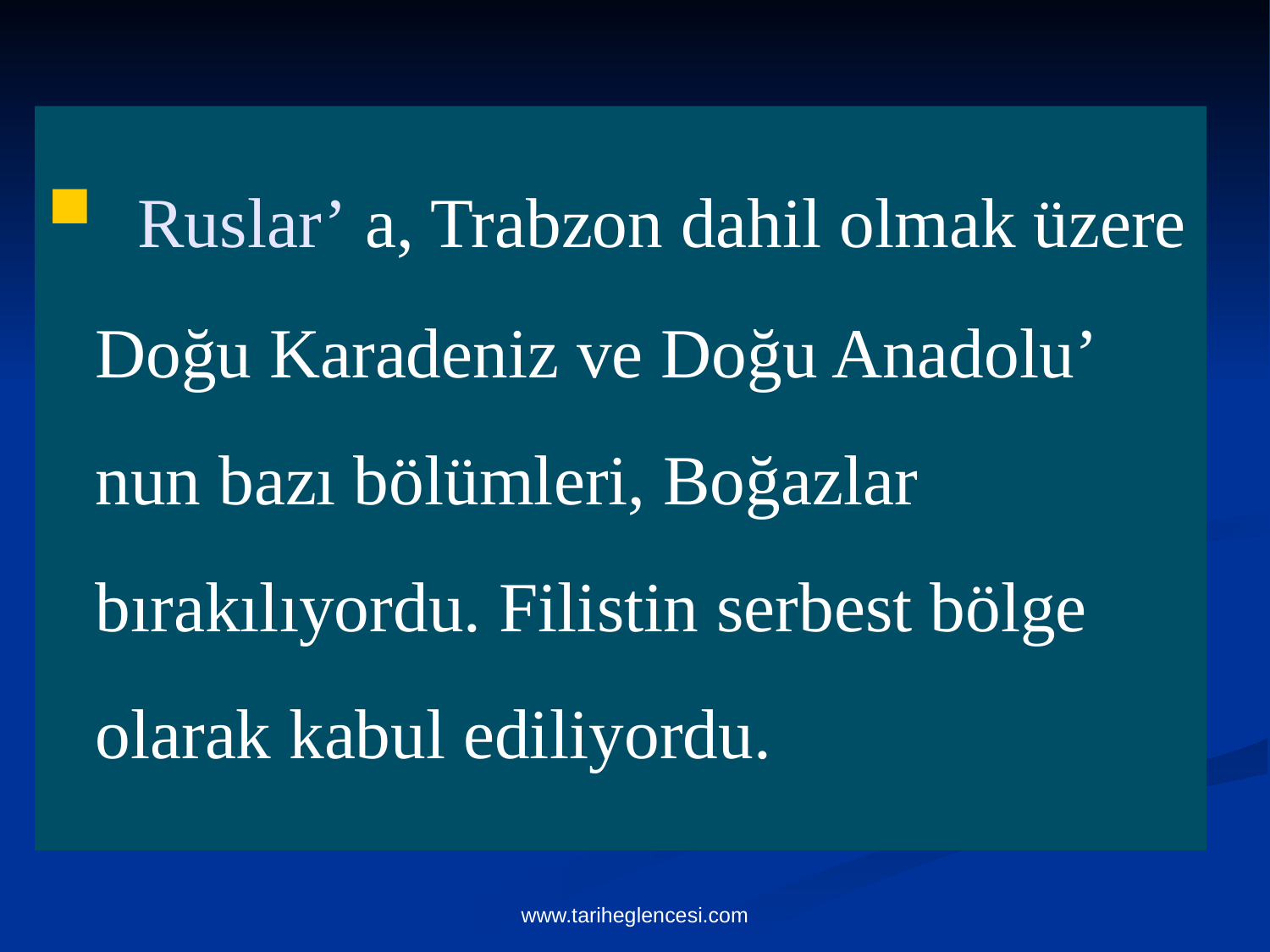

Ruslar’ a, Trabzon dahil olmak üzere Doğu Karadeniz ve Doğu Anadolu’ nun bazı bölümleri, Boğazlar bırakılıyordu. Filistin serbest bölge olarak kabul ediliyordu.

www.tariheglencesi.com